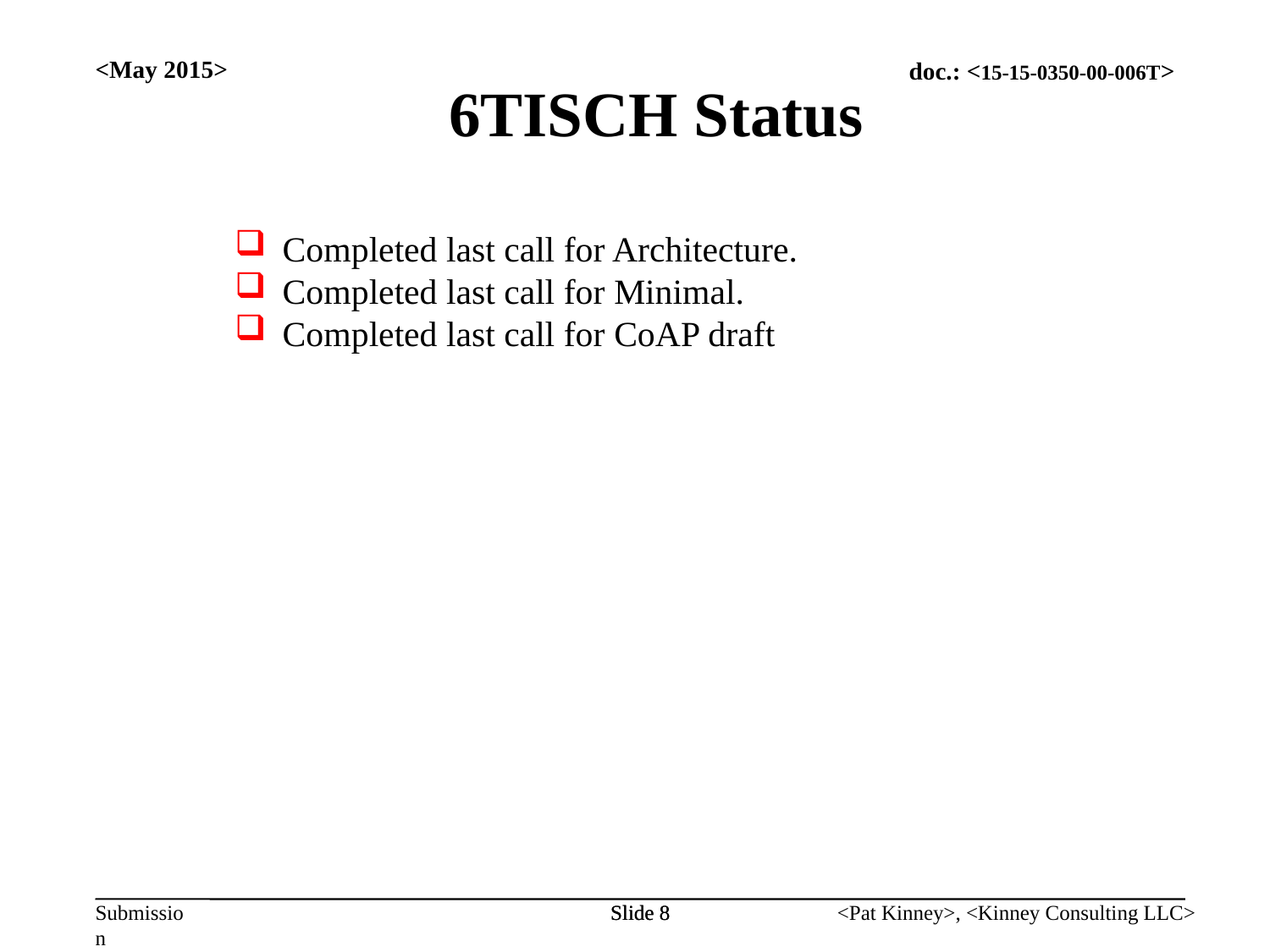

6TISCH Status
<May 2015>
Completed last call for Architecture.
Completed last call for Minimal.
Completed last call for CoAP draft
Slide 8
Slide 8
<Pat Kinney>, <Kinney Consulting LLC>